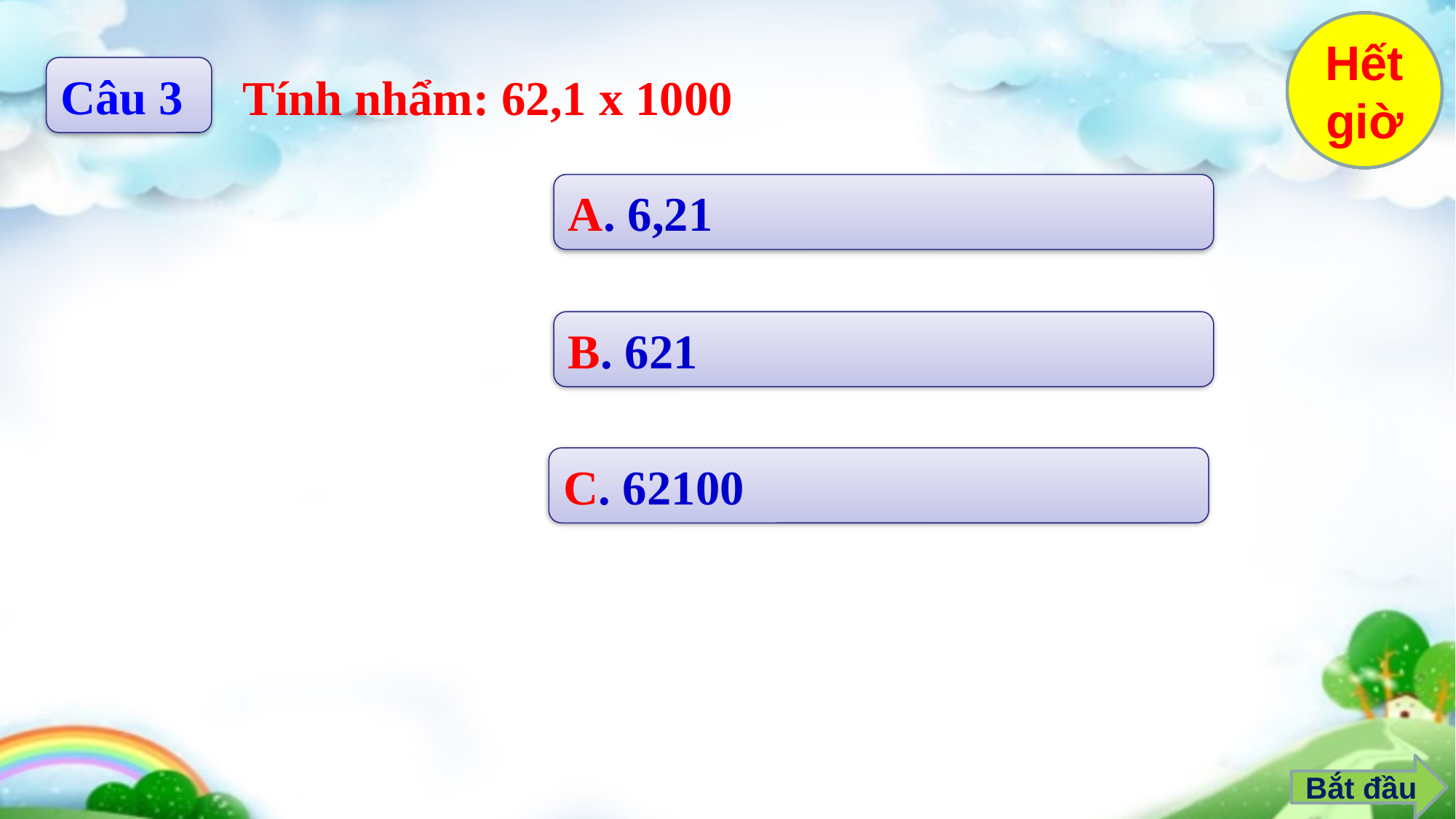

10
9
8
7
6
5
4
3
2
1
Hết giờ
Câu 3
Tính nhẩm: 62,1 x 1000
A. 6,21
B. 621
C. 62100
Bắt đầu